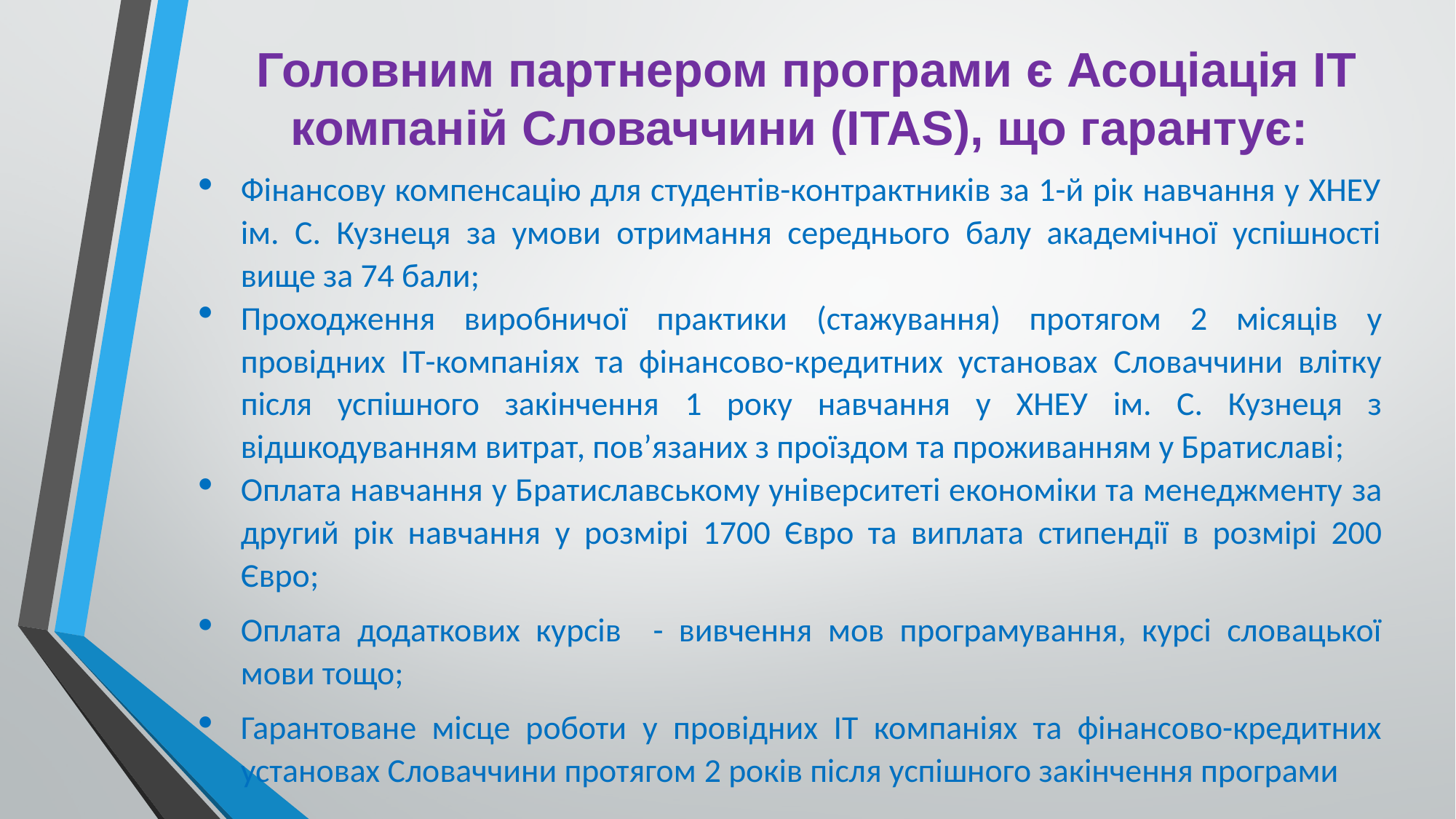

# Головним партнером програми є Асоціація IT компаній Словаччини (ITAS), що гарантує:
Фінансову компенсацію для студентів-контрактників за 1-й рік навчання у ХНЕУ ім. С. Кузнеця за умови отримання середнього балу академічної успішності вище за 74 бали;
Проходження виробничої практики (стажування) протягом 2 місяців у провідних IT-компаніях та фінансово-кредитних установах Словаччини влітку після успішного закінчення 1 року навчання у ХНЕУ ім. С. Кузнеця з відшкодуванням витрат, пов’язаних з проїздом та проживанням у Братиславі;
Оплата навчання у Братиславському університеті економіки та менеджменту за другий рік навчання у розмірі 1700 Євро та виплата стипендії в розмірі 200 Євро;
Оплата додаткових курсів  - вивчення мов програмування, курсі словацької мови тощо;
Гарантоване місце роботи у провідних IT компаніях та фінансово-кредитних установах Словаччини протягом 2 років після успішного закінчення програми